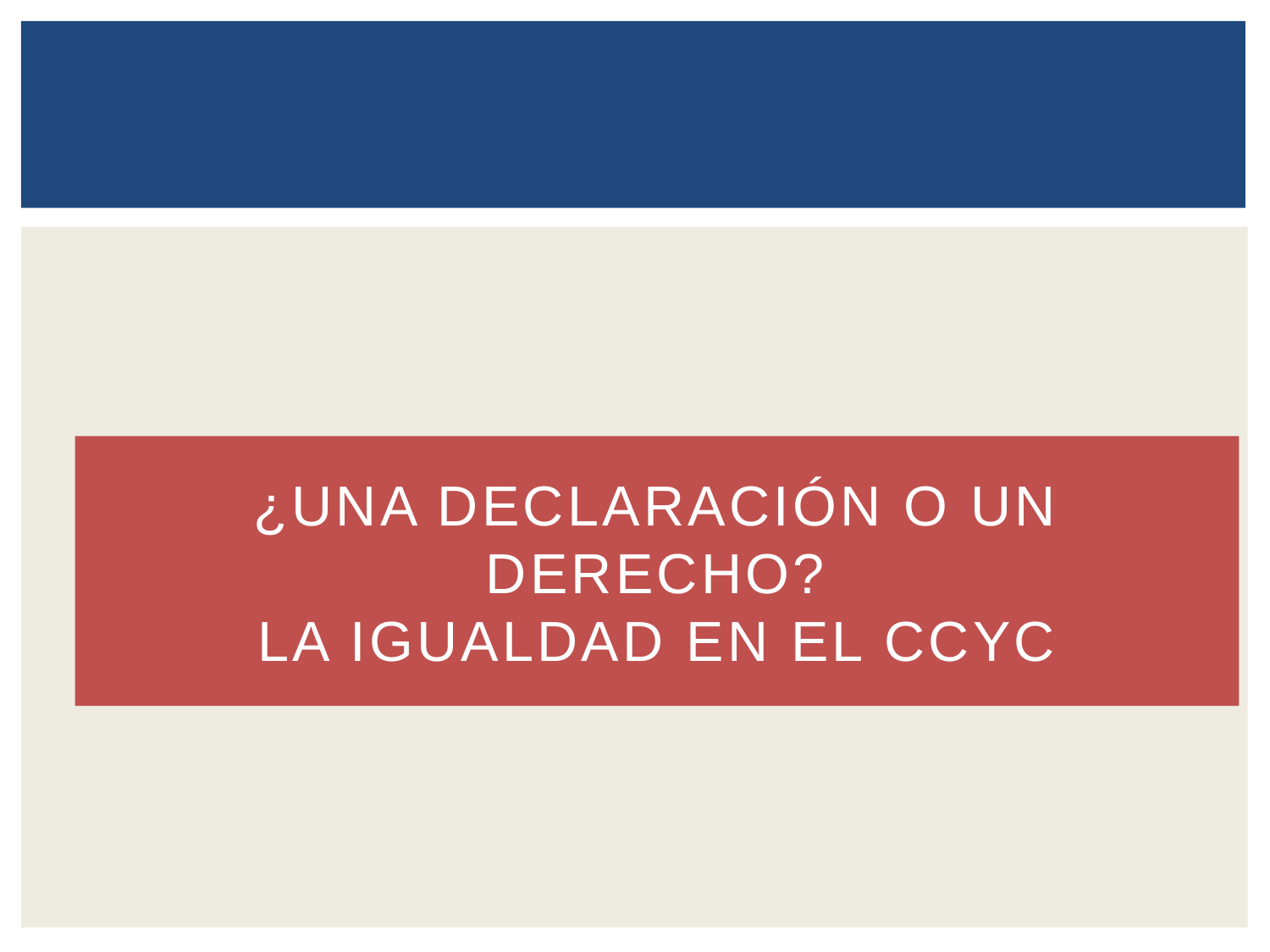

# ¿UNA DECLARACIÓN O UN DERECHO? La igualdad en el ccyc